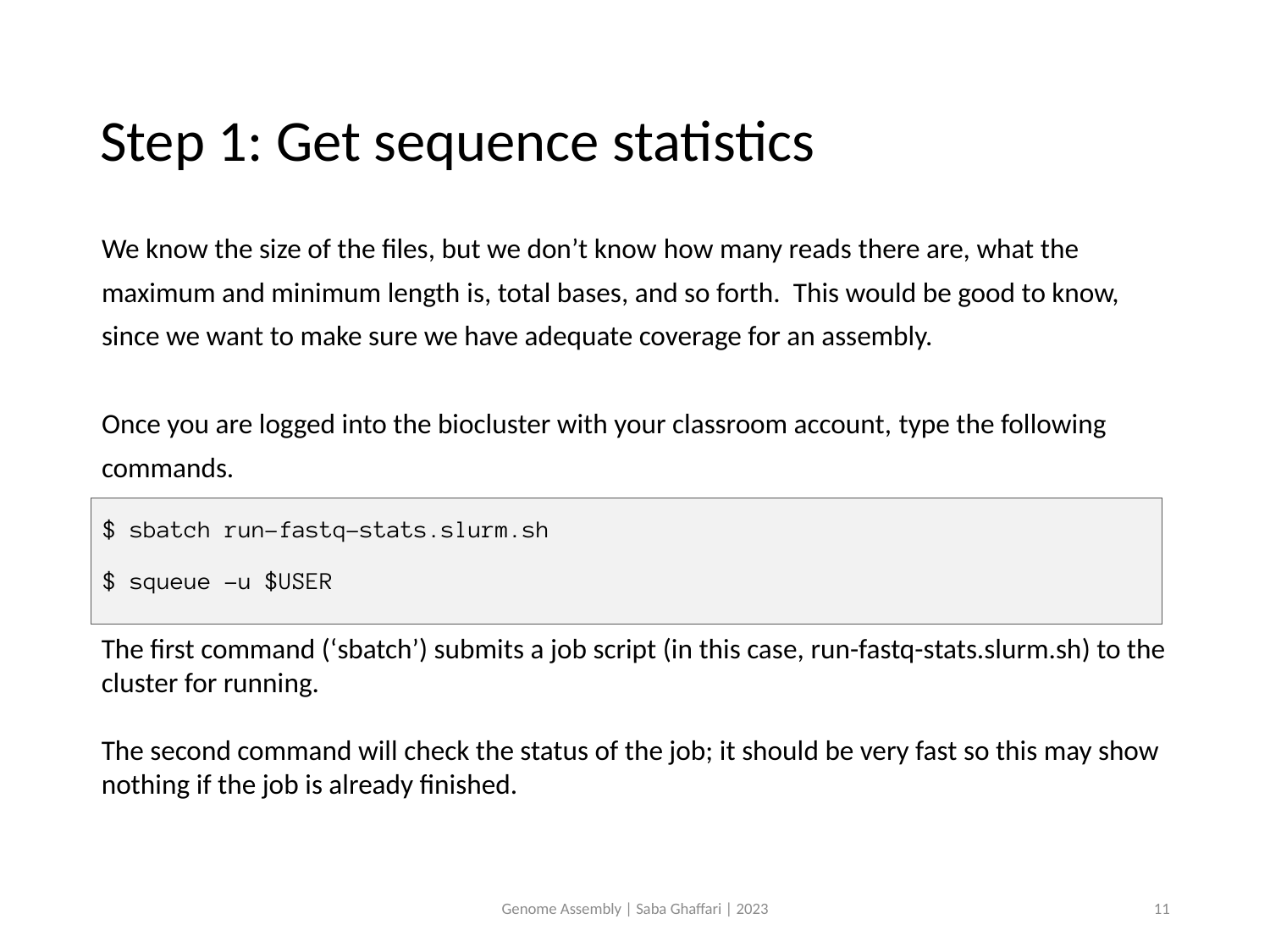

# Step 1: Get sequence statistics
We know the size of the files, but we don’t know how many reads there are, what the maximum and minimum length is, total bases, and so forth.  This would be good to know, since we want to make sure we have adequate coverage for an assembly.

Once you are logged into the biocluster with your classroom account, type the following commands.

$ sbatch run-fastq-stats.slurm.sh
$ squeue -u $USER
The first command (‘sbatch’) submits a job script (in this case, run-fastq-stats.slurm.sh) to the cluster for running.

The second command will check the status of the job; it should be very fast so this may show nothing if the job is already finished.
Genome Assembly | Saba Ghaffari | 2023
11